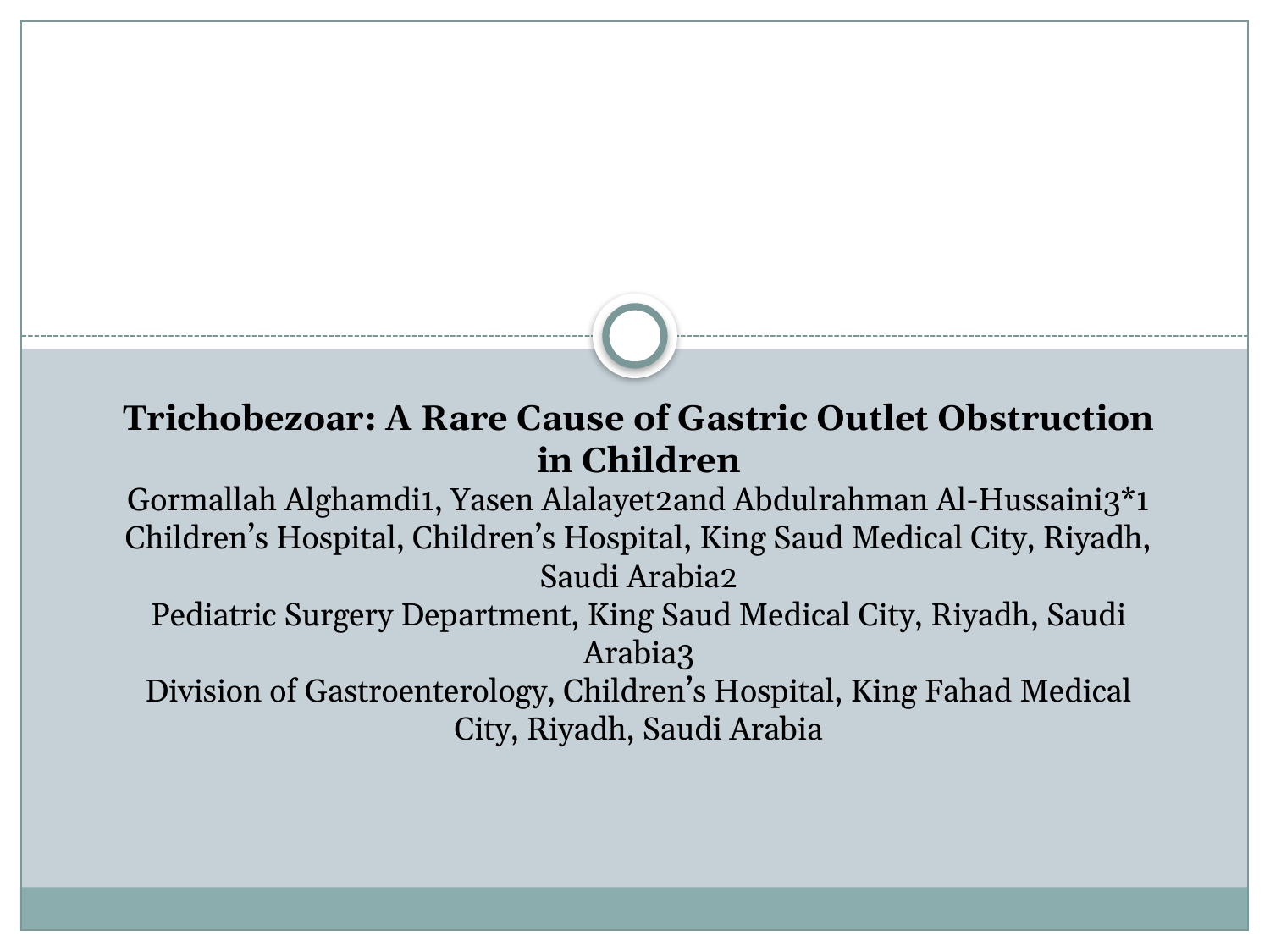

# Trichobezoar: A Rare Cause of Gastric Outlet Obstruction in Children Gormallah Alghamdi1, Yasen Alalayet2and Abdulrahman Al-Hussaini3*1 Children’s Hospital, Children’s Hospital, King Saud Medical City, Riyadh, Saudi Arabia2 Pediatric Surgery Department, King Saud Medical City, Riyadh, Saudi Arabia3 Division of Gastroenterology, Children’s Hospital, King Fahad Medical City, Riyadh, Saudi Arabia